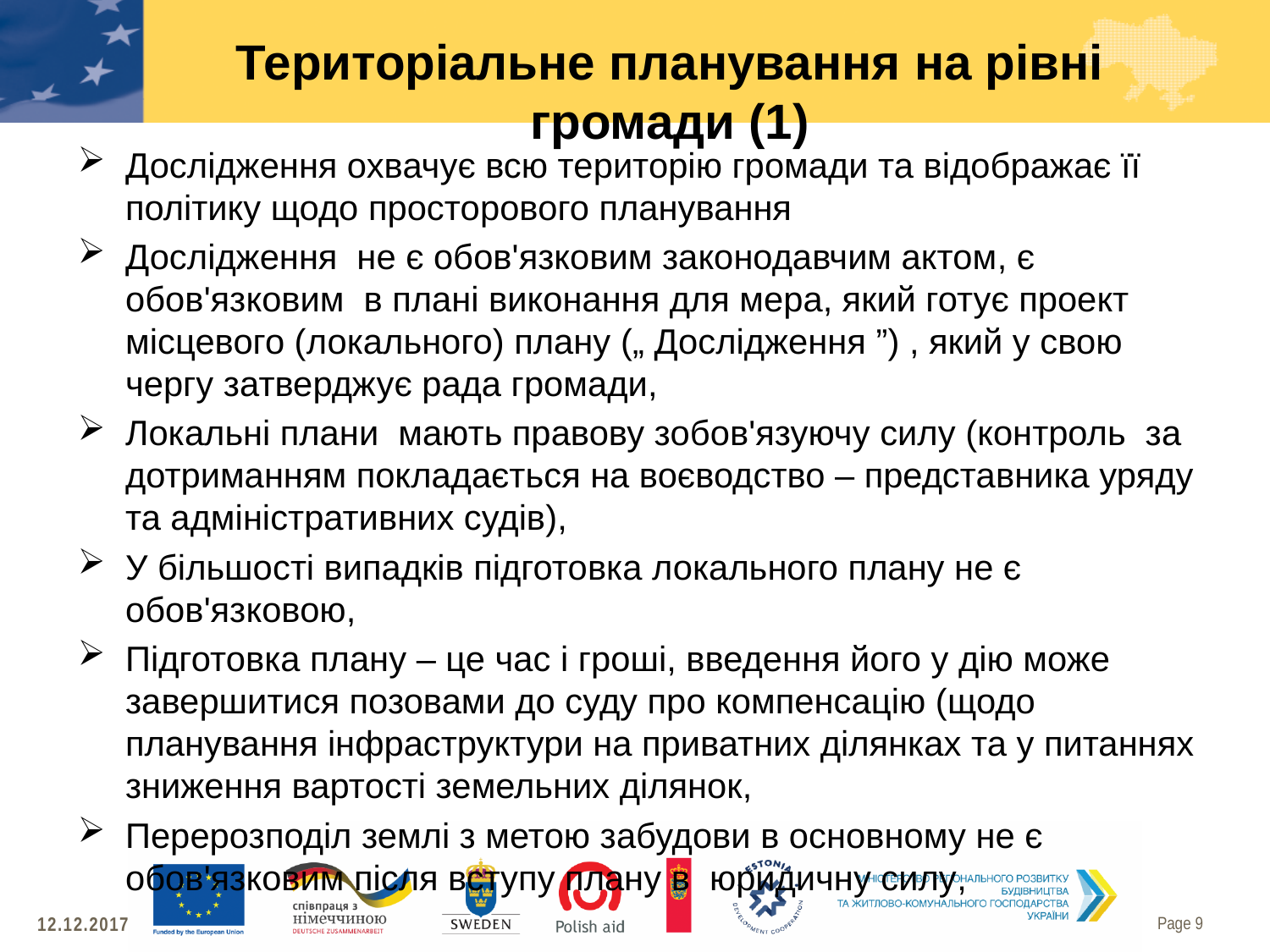

# Територіальне планування на рівні громади (1)
Дослідження охвачує всю територію громади та відображає її політику щодо просторового планування
Дослідження  не є обов'язковим законодавчим актом, є обов'язковим  в плані виконання для мера, який готує проект місцевого (локального) плану („ Дослідження ”) , який у свою чергу затверджує рада громади,
Локальні плани  мають правову зобов'язуючу силу (контроль  за дотриманням покладається на воєводство – представника уряду та адміністративних судів),
У більшості випадків підготовка локального плану не є обов'язковою,
Підготовка плану – це час і гроші, введення його у дію може завершитися позовами до суду про компенсацію (щодо планування інфраструктури на приватних ділянках та у питаннях зниження вартості земельних ділянок,
Перерозподіл землі з метою забудови в основному не є обов'язковим після вступу плану в  юридичну силу,